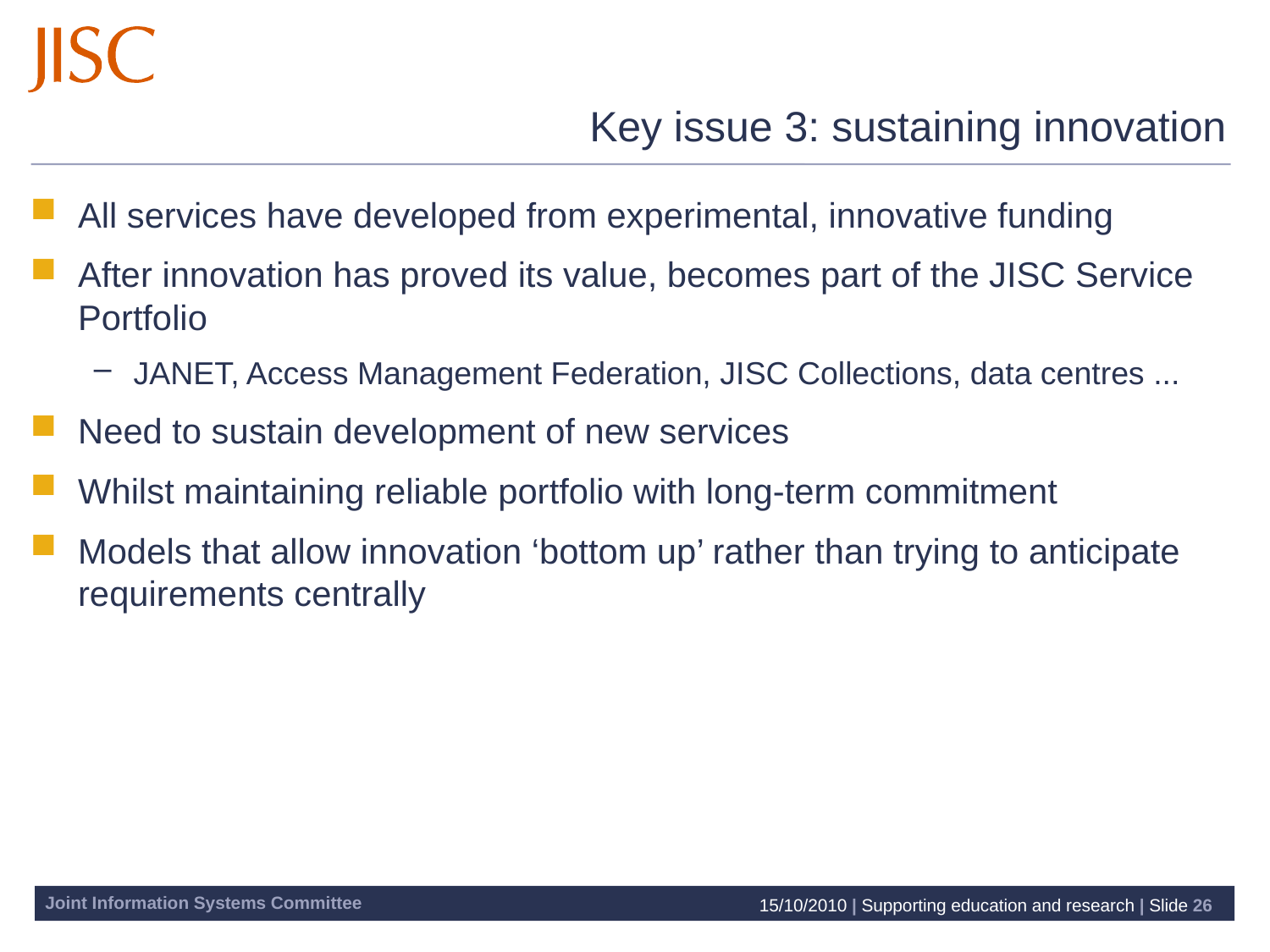

# Key issue 3: sustaining innovation
All services have developed from experimental, innovative funding
After innovation has proved its value, becomes part of the JISC Service Portfolio
JANET, Access Management Federation, JISC Collections, data centres ...
Need to sustain development of new services
Whilst maintaining reliable portfolio with long-term commitment
Models that allow innovation ‘bottom up’ rather than trying to anticipate requirements centrally
15/10/2010 | Supporting education and research | Slide 26